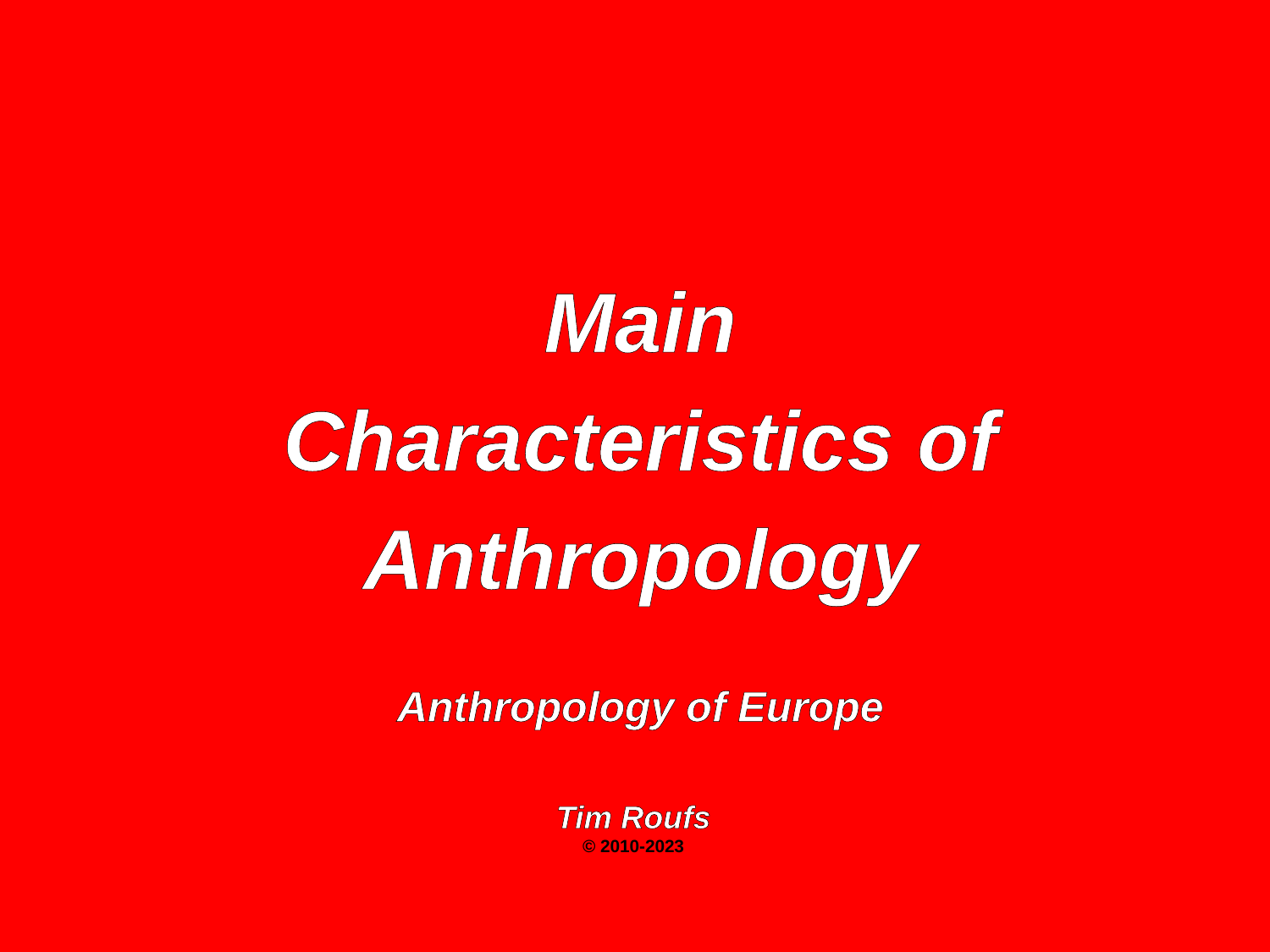

Main
Characteristics of
Anthropology

Anthropology of Europe
Tim Roufs
© 2010-2023